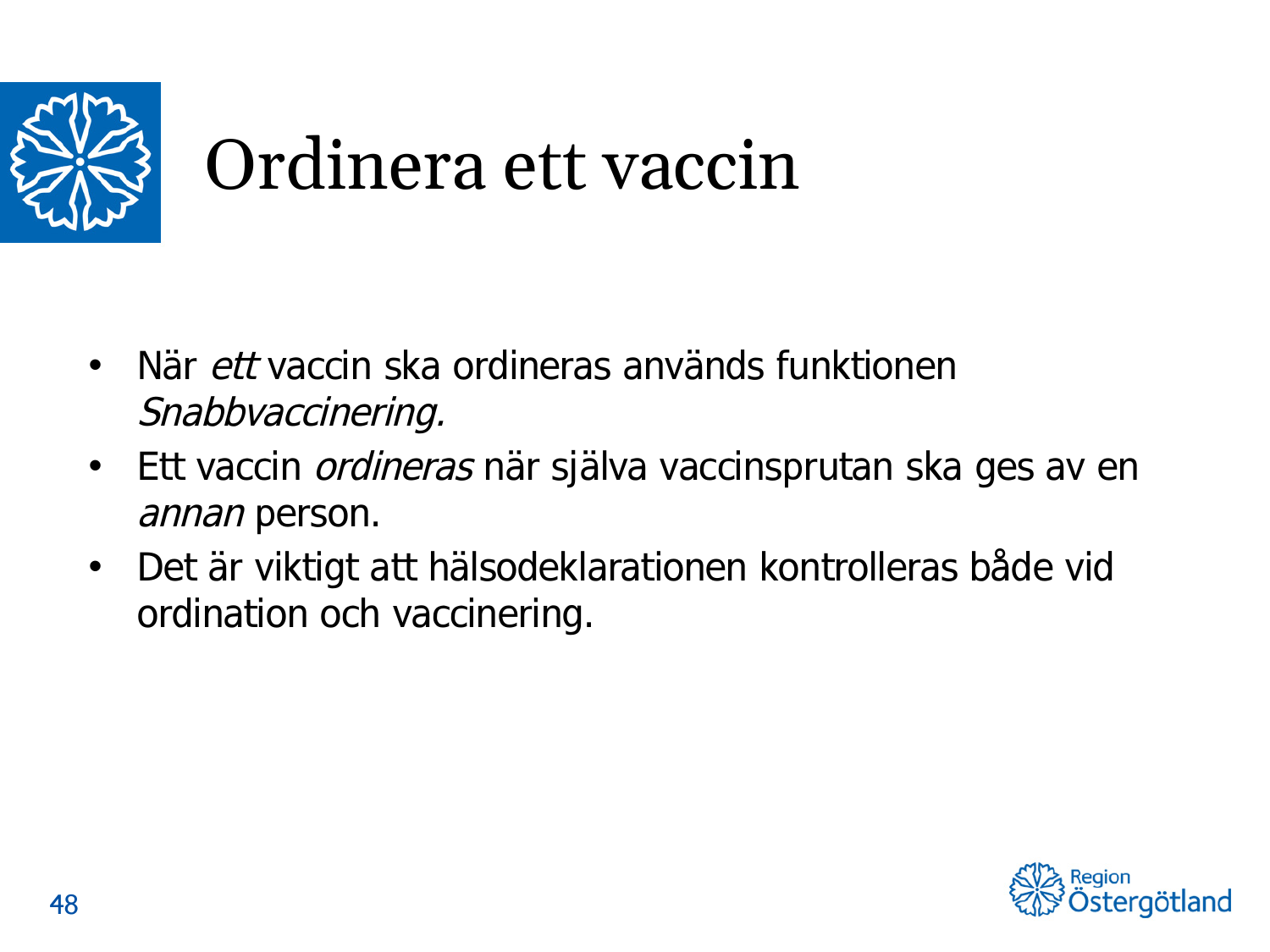

# Ordinera ett vaccin
När ett vaccin ska ordineras används funktionen Snabbvaccinering.
Ett vaccin ordineras när själva vaccinsprutan ska ges av en annan person.
Det är viktigt att hälsodeklarationen kontrolleras både vid ordination och vaccinering.
48